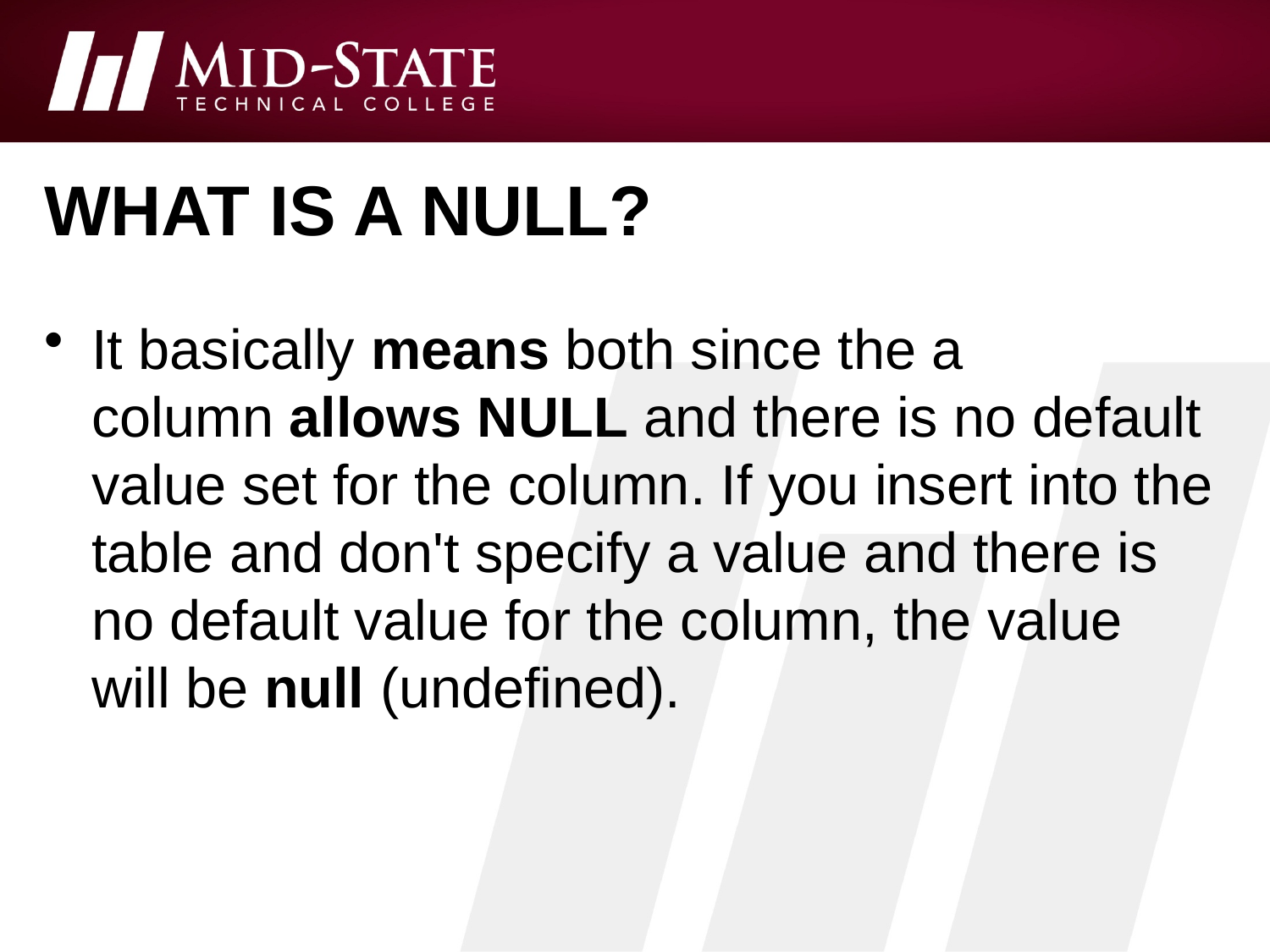

# What is a null?
It basically means both since the a column allows NULL and there is no default value set for the column. If you insert into the table and don't specify a value and there is no default value for the column, the value will be null (undefined).